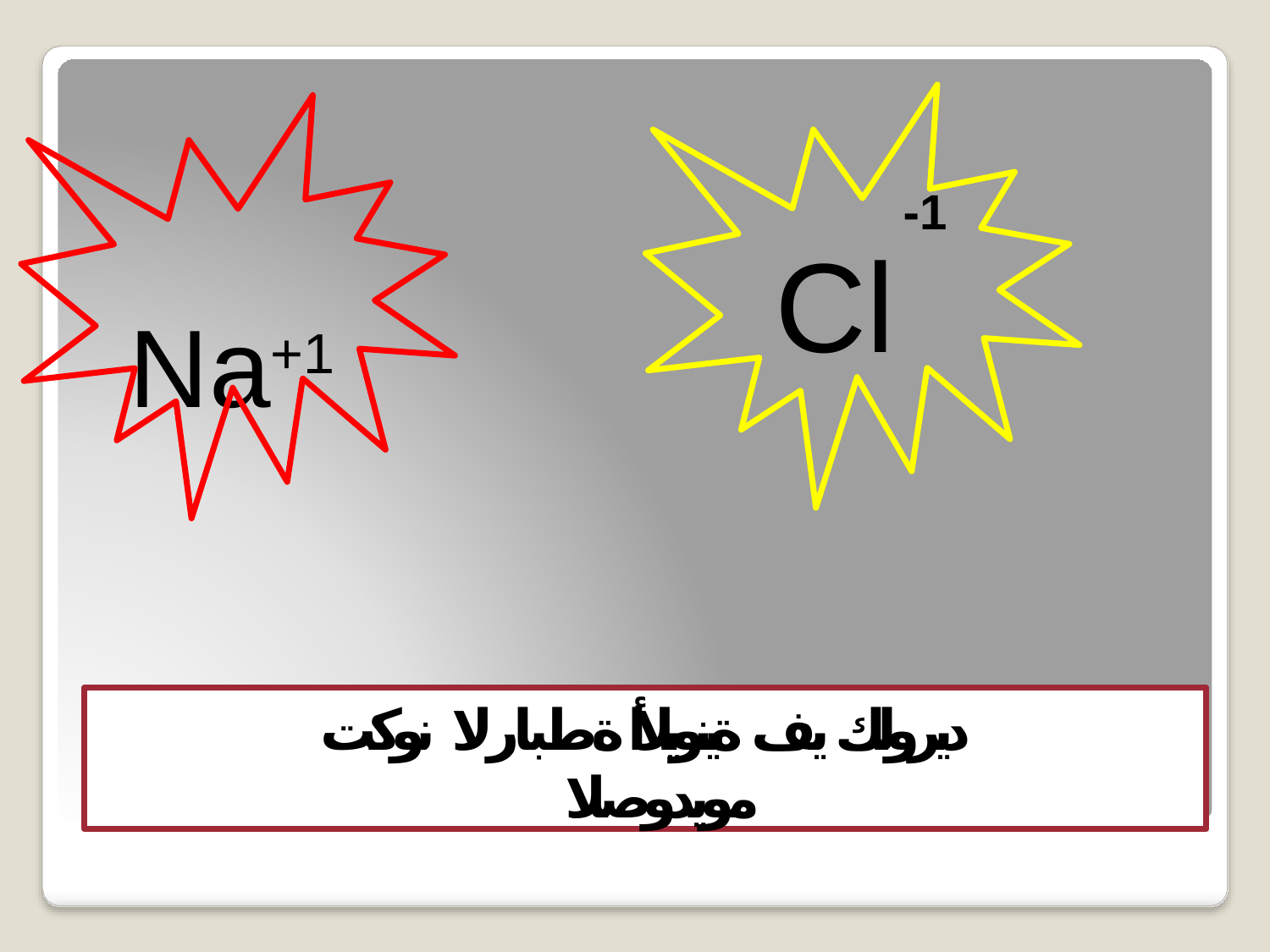

# Na+1
-1
Cl
ديرولك يف ةينويلأا ةطبارلا نوكت
مويدوصلا